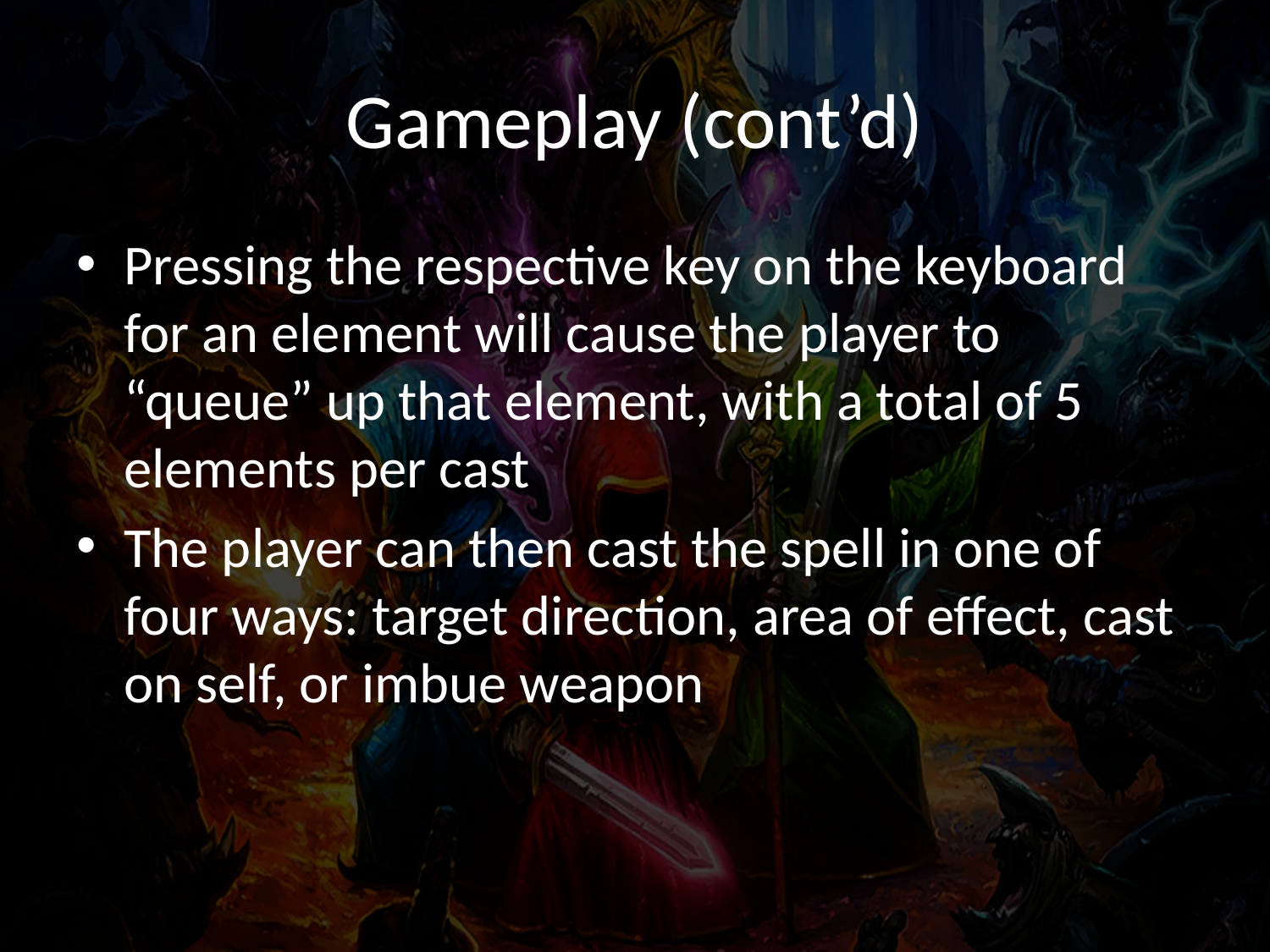

# Gameplay (cont’d)
Pressing the respective key on the keyboard for an element will cause the player to “queue” up that element, with a total of 5 elements per cast
The player can then cast the spell in one of four ways: target direction, area of effect, cast on self, or imbue weapon